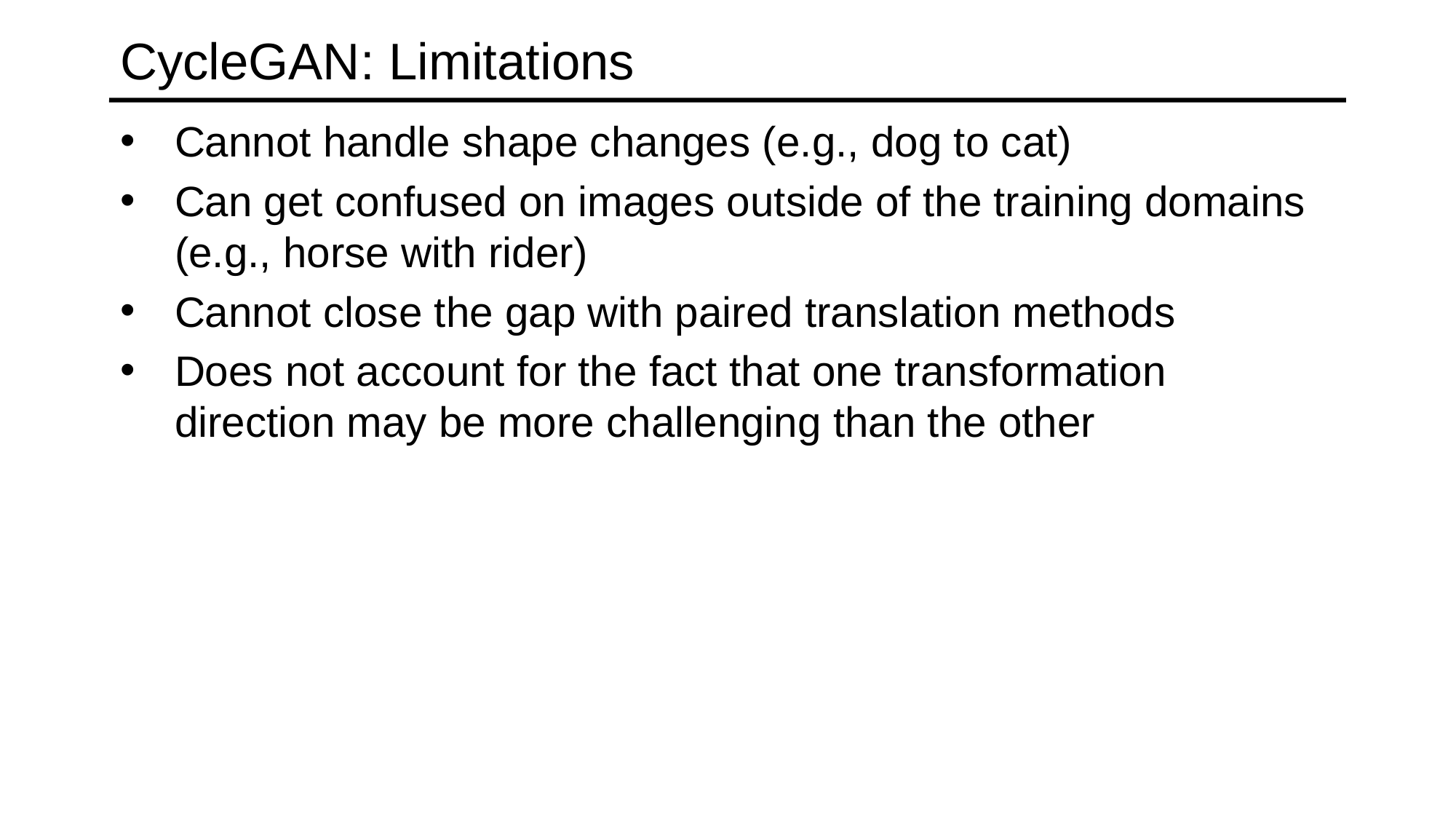

# CycleGAN: Limitations
Cannot handle shape changes (e.g., dog to cat)
Can get confused on images outside of the training domains (e.g., horse with rider)
Cannot close the gap with paired translation methods
Does not account for the fact that one transformation direction may be more challenging than the other